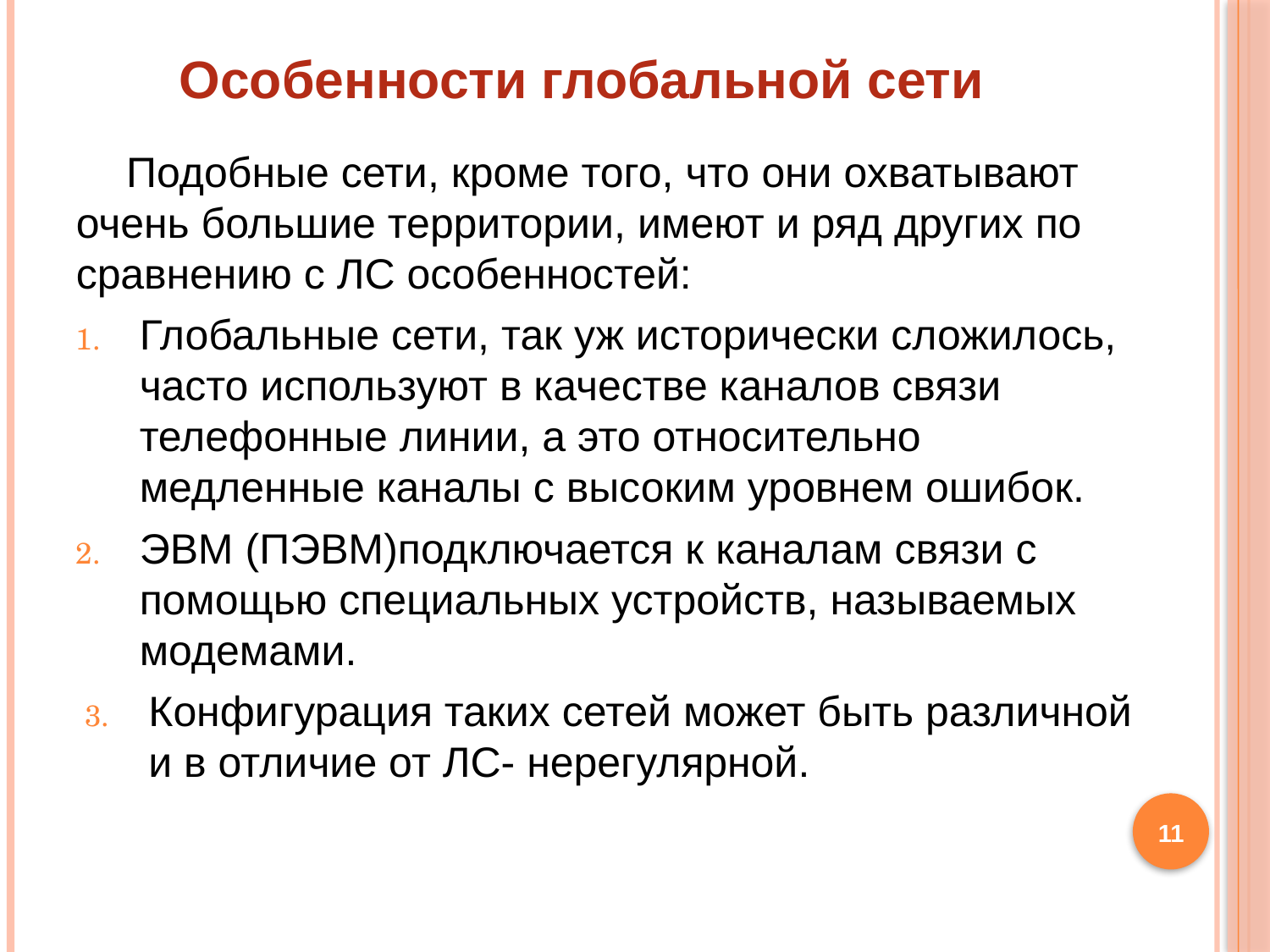

# Особенности глобальной сети
Подобные сети, кроме того, что они охватывают очень большие территории, имеют и ряд других по сравнению с ЛС особенностей:
Глобальные сети, так уж исторически сложилось, часто используют в качестве каналов связи телефонные линии, а это относительно медленные каналы с высоким уровнем ошибок.
ЭВМ (ПЭВМ)подключается к каналам связи с помощью специальных устройств, называемых модемами.
Конфигурация таких сетей может быть различной  и в отличие от ЛС- нерегулярной.

11